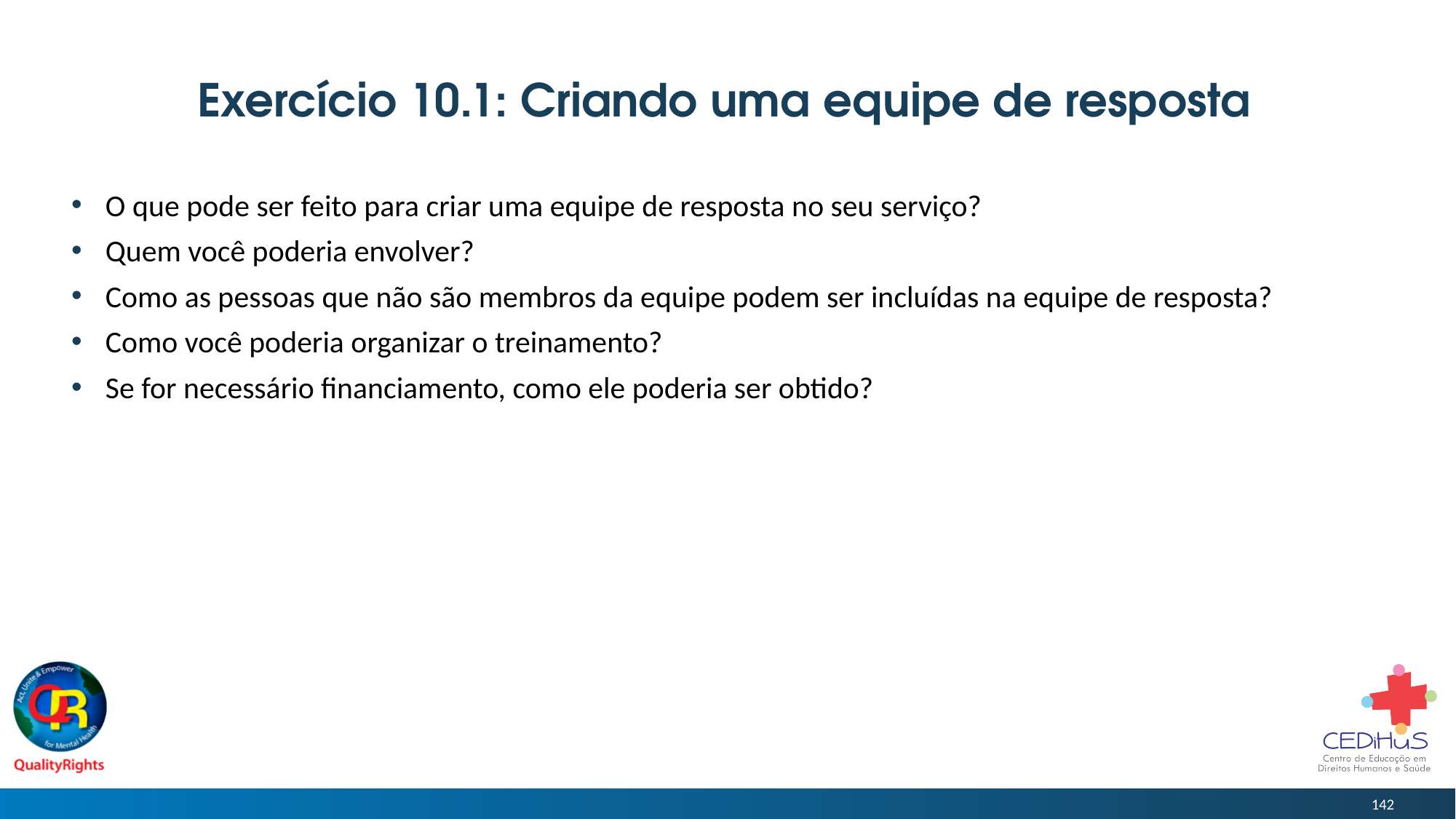

# Exercício 10.1: Criando uma equipe de resposta
O que pode ser feito para criar uma equipe de resposta no seu serviço?
Quem você poderia envolver?
Como as pessoas que não são membros da equipe podem ser incluídas na equipe de resposta?
Como você poderia organizar o treinamento?
Se for necessário financiamento, como ele poderia ser obtido?